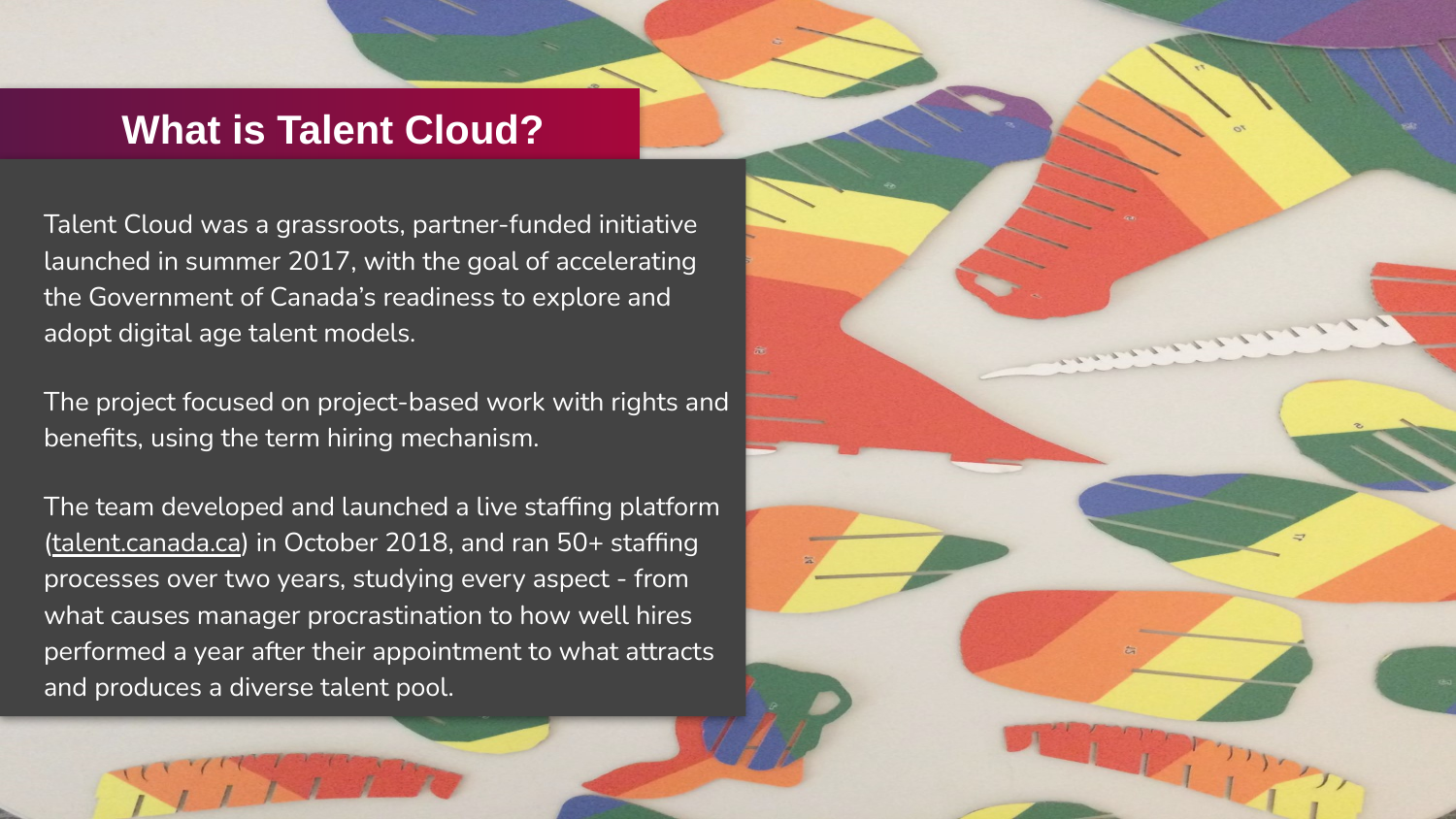

What is Talent Cloud?
Talent Cloud was a grassroots, partner-funded initiative launched in summer 2017, with the goal of accelerating the Government of Canada’s readiness to explore and adopt digital age talent models.
The project focused on project-based work with rights and benefits, using the term hiring mechanism.
The team developed and launched a live staffing platform (talent.canada.ca) in October 2018, and ran 50+ staffing processes over two years, studying every aspect - from what causes manager procrastination to how well hires performed a year after their appointment to what attracts and produces a diverse talent pool.